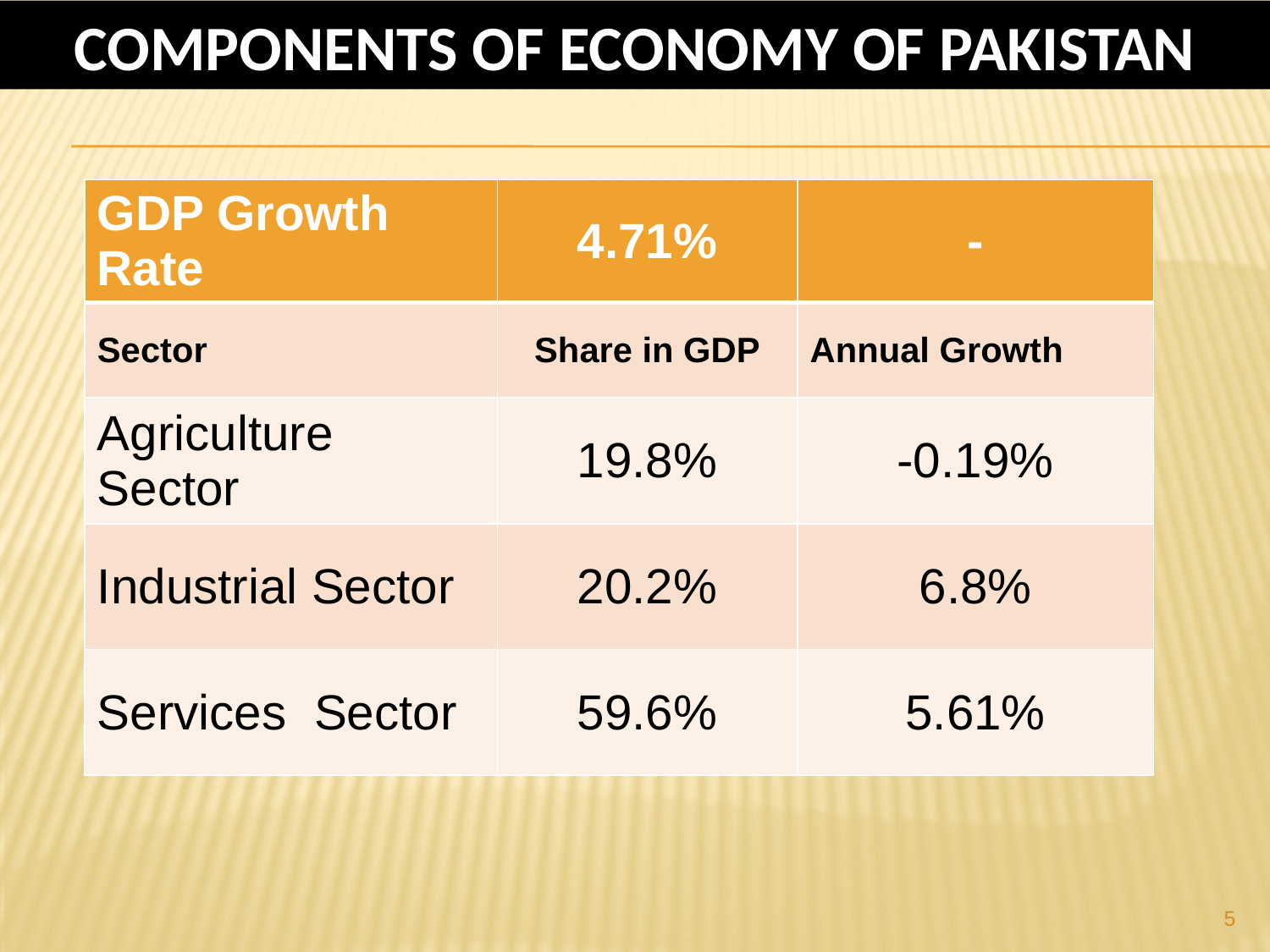

COMPONENTS OF ECONOMY OF PAKISTAN

| GDP Growth Rate | 4.71% | - |
| --- | --- | --- |
| Sector | Share in GDP | Annual Growth |
| Agriculture Sector | 19.8% | -0.19% |
| Industrial Sector | 20.2% | 6.8% |
| Services Sector | 59.6% | 5.61% |
5